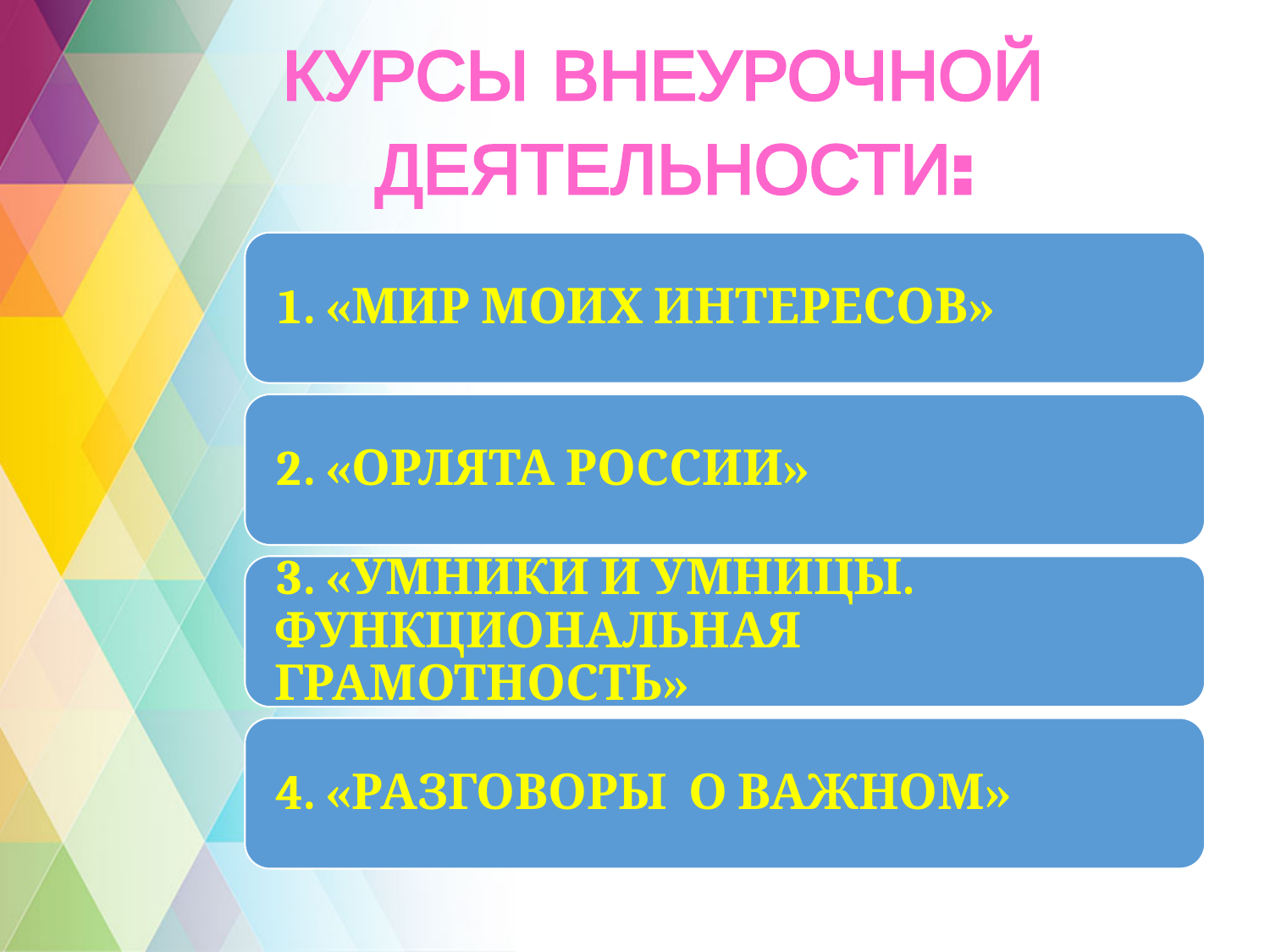

КУРСЫ ВНЕУРОЧНОЙ
ДЕЯТЕЛЬНОСТИ:
1. «МИР МОИХ ИНТЕРЕСОВ»
2. «ОРЛЯТА РОССИИ»
3. «УМНИКИ И УМНИЦЫ. ФУНКЦИОНАЛЬНАЯ ГРАМОТНОСТЬ»
4. «РАЗГОВОРЫ  О ВАЖНОМ»